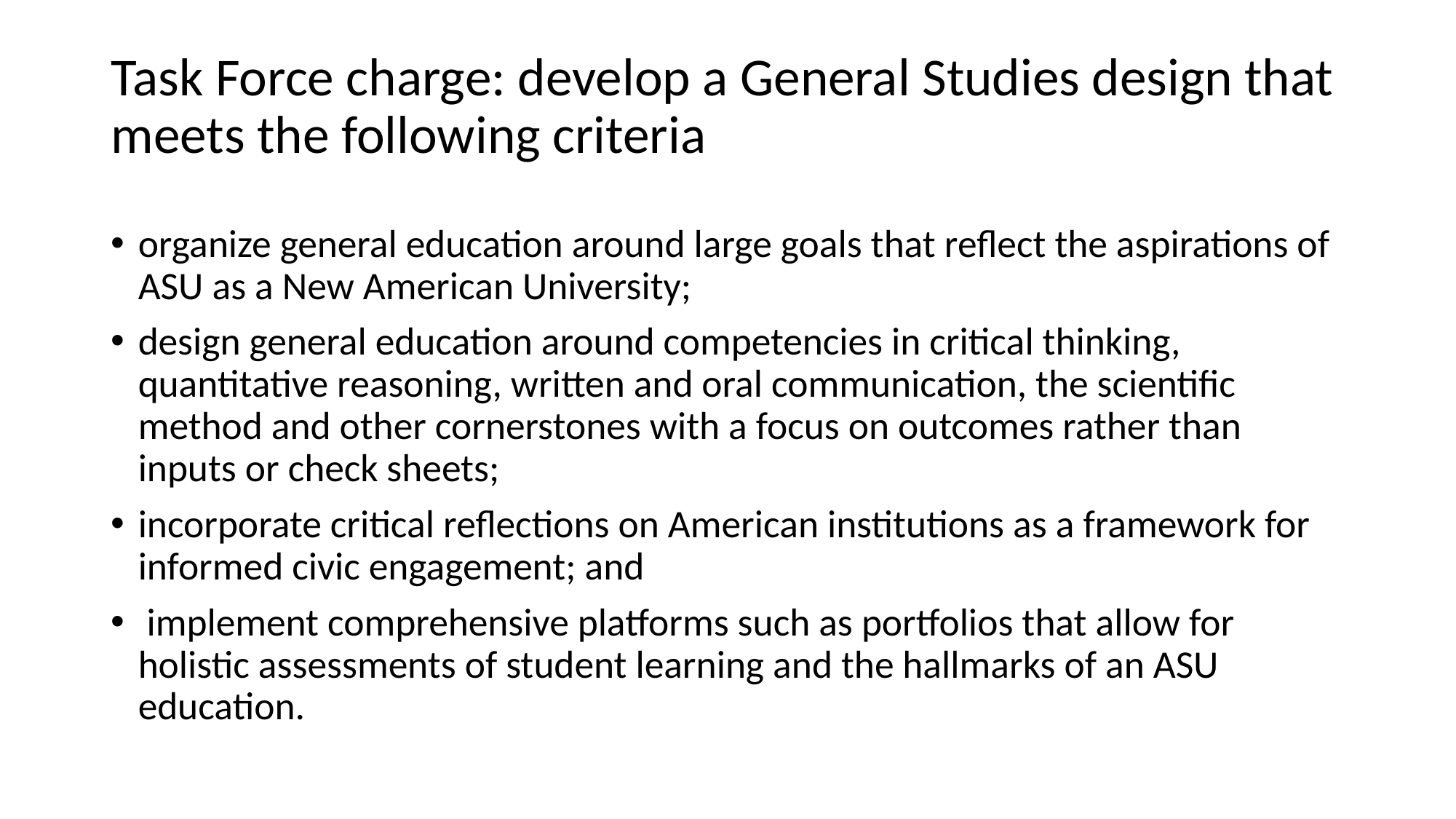

# Task Force charge: develop a General Studies design that meets the following criteria
organize general education around large goals that reflect the aspirations of ASU as a New American University;
design general education around competencies in critical thinking, quantitative reasoning, written and oral communication, the scientific method and other cornerstones with a focus on outcomes rather than inputs or check sheets;
incorporate critical reflections on American institutions as a framework for informed civic engagement; and
 implement comprehensive platforms such as portfolios that allow for holistic assessments of student learning and the hallmarks of an ASU education.